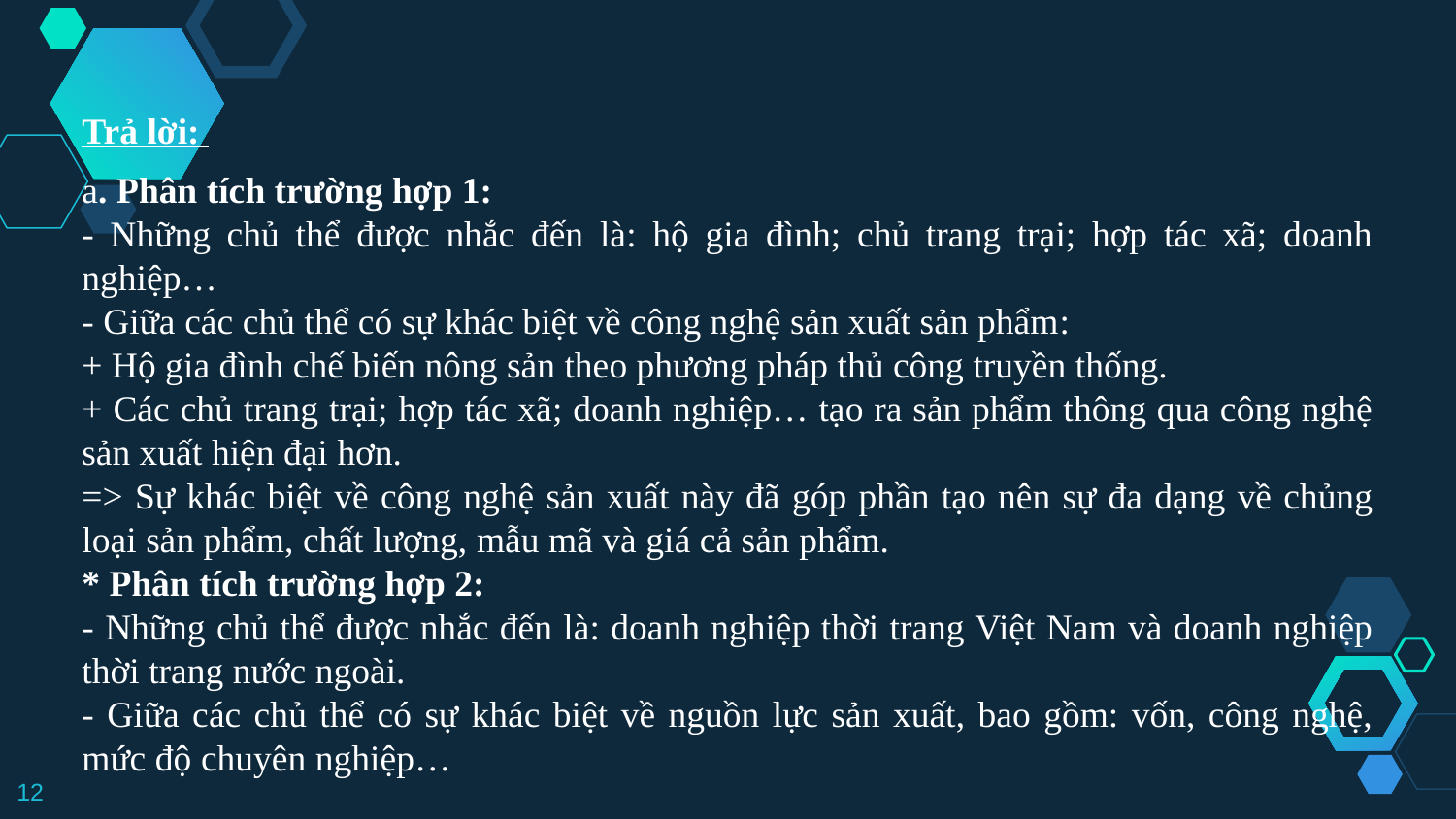

Trả lời:
a. Phân tích trường hợp 1:
- Những chủ thể được nhắc đến là: hộ gia đình; chủ trang trại; hợp tác xã; doanh nghiệp…
- Giữa các chủ thể có sự khác biệt về công nghệ sản xuất sản phẩm:
+ Hộ gia đình chế biến nông sản theo phương pháp thủ công truyền thống.
+ Các chủ trang trại; hợp tác xã; doanh nghiệp… tạo ra sản phẩm thông qua công nghệ sản xuất hiện đại hơn.
=> Sự khác biệt về công nghệ sản xuất này đã góp phần tạo nên sự đa dạng về chủng loại sản phẩm, chất lượng, mẫu mã và giá cả sản phẩm.
* Phân tích trường hợp 2:
- Những chủ thể được nhắc đến là: doanh nghiệp thời trang Việt Nam và doanh nghiệp thời trang nước ngoài.
- Giữa các chủ thể có sự khác biệt về nguồn lực sản xuất, bao gồm: vốn, công nghệ, mức độ chuyên nghiệp…
12